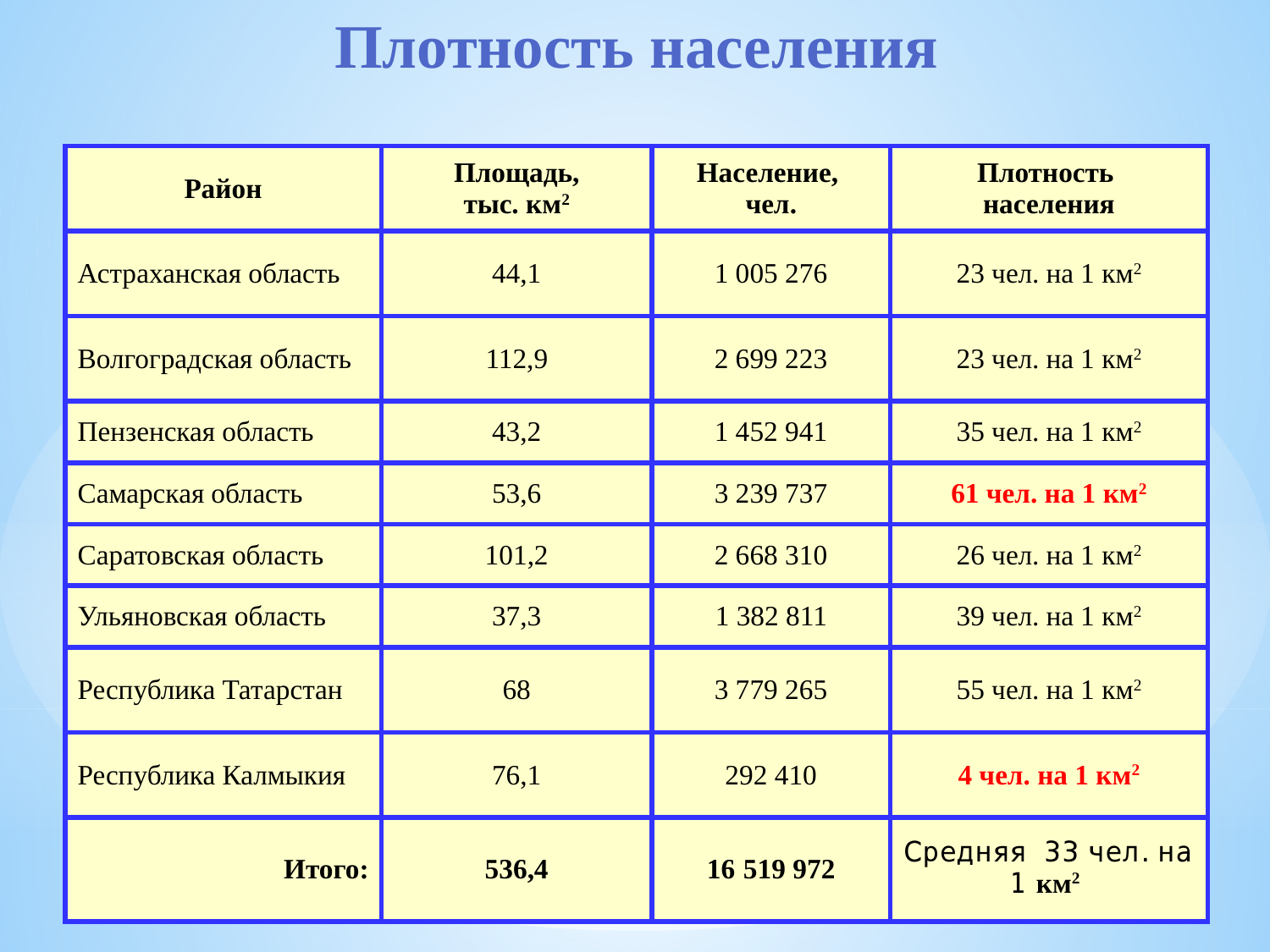

# Плотность населения
| Район | Площадь, тыс. км2 | Население, чел. | Плотность населения |
| --- | --- | --- | --- |
| Астраханская область | 44,1 | 1 005 276 | 23 чел. на 1 км2 |
| Волгоградская область | 112,9 | 2 699 223 | 23 чел. на 1 км2 |
| Пензенская область | 43,2 | 1 452 941 | 35 чел. на 1 км2 |
| Самарская область | 53,6 | 3 239 737 | 61 чел. на 1 км2 |
| Саратовская область | 101,2 | 2 668 310 | 26 чел. на 1 км2 |
| Ульяновская область | 37,3 | 1 382 811 | 39 чел. на 1 км2 |
| Республика Татарстан | 68 | 3 779 265 | 55 чел. на 1 км2 |
| Республика Калмыкия | 76,1 | 292 410 | 4 чел. на 1 км2 |
| Итого: | 536,4 | 16 519 972 | Средняя 33 чел. на 1 км2 |